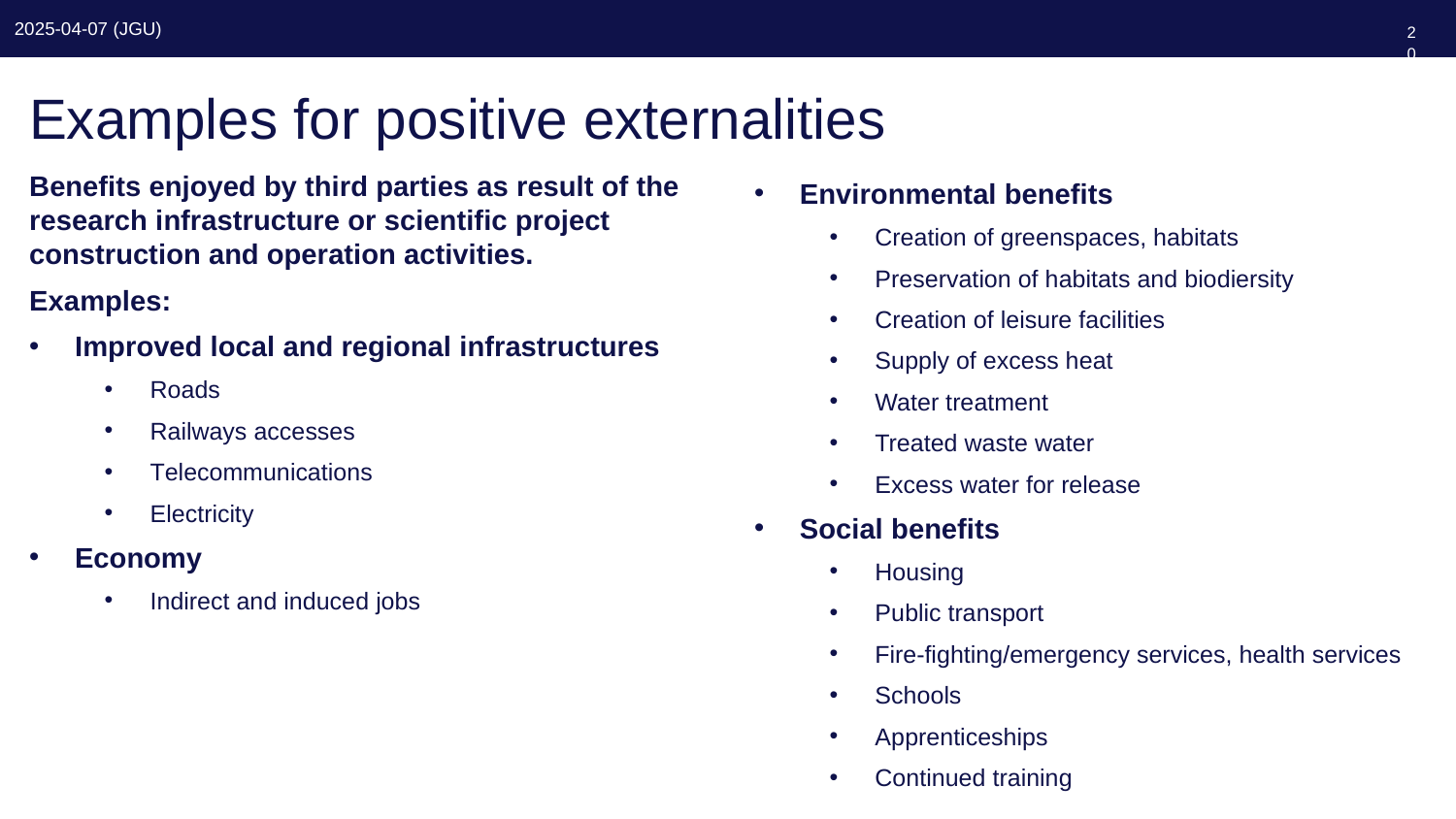

203
# Examples for positive externalities
Benefits enjoyed by third parties as result of the research infrastructure or scientific project construction and operation activities.
Examples:
Improved local and regional infrastructures
Roads
Railways accesses
Telecommunications
Electricity
Economy
Indirect and induced jobs

Environmental benefits
Creation of greenspaces, habitats
Preservation of habitats and biodiersity
Creation of leisure facilities
Supply of excess heat
Water treatment
Treated waste water
Excess water for release
Social benefits
Housing
Public transport
Fire-fighting/emergency services, health services
Schools
Apprenticeships
Continued training